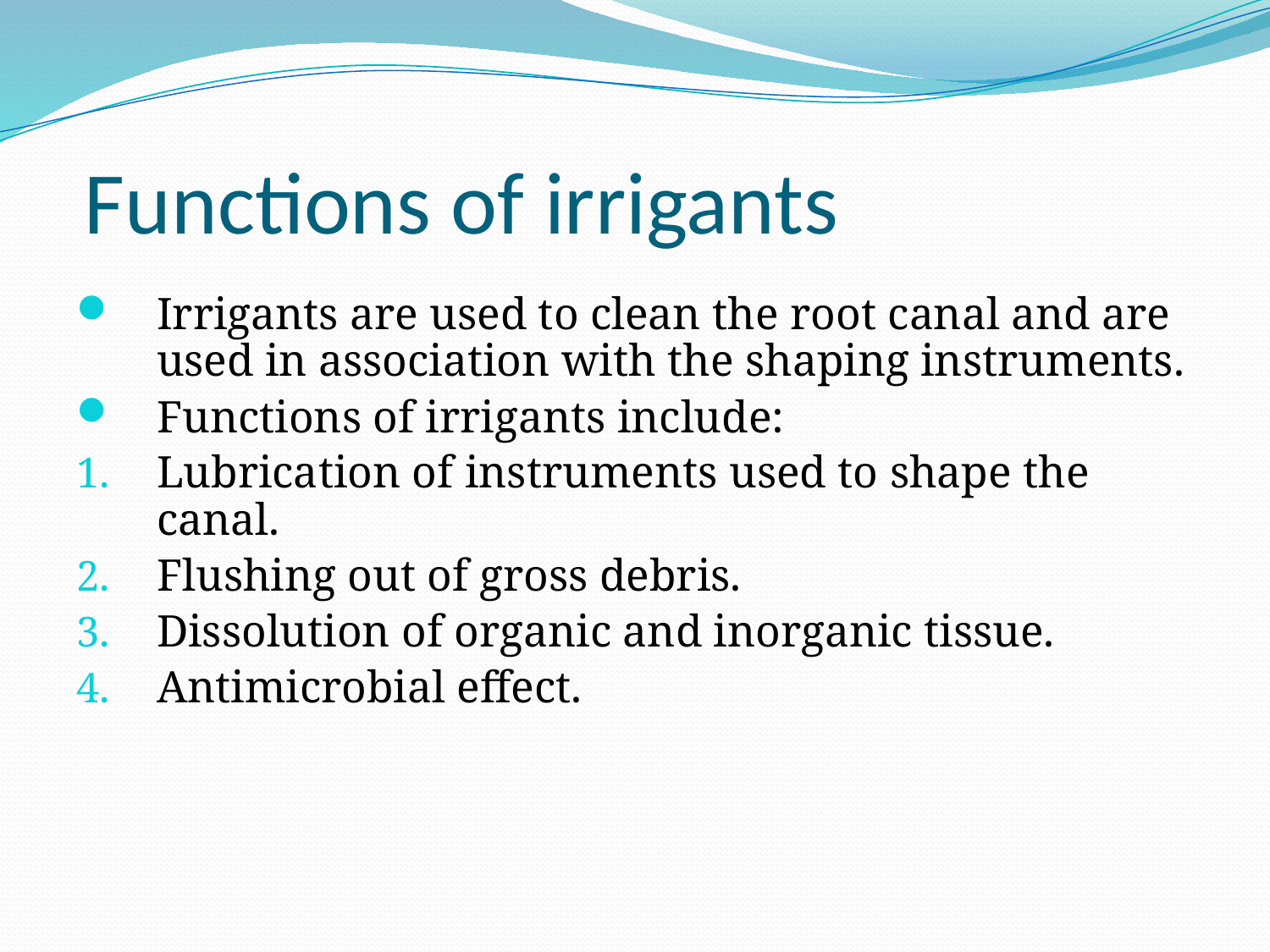

Functions of irrigants
Irrigants are used to clean the root canal and are used in association with the shaping instruments.
Functions of irrigants include:
Lubrication of instruments used to shape the canal.
Flushing out of gross debris.
Dissolution of organic and inorganic tissue.
Antimicrobial effect.